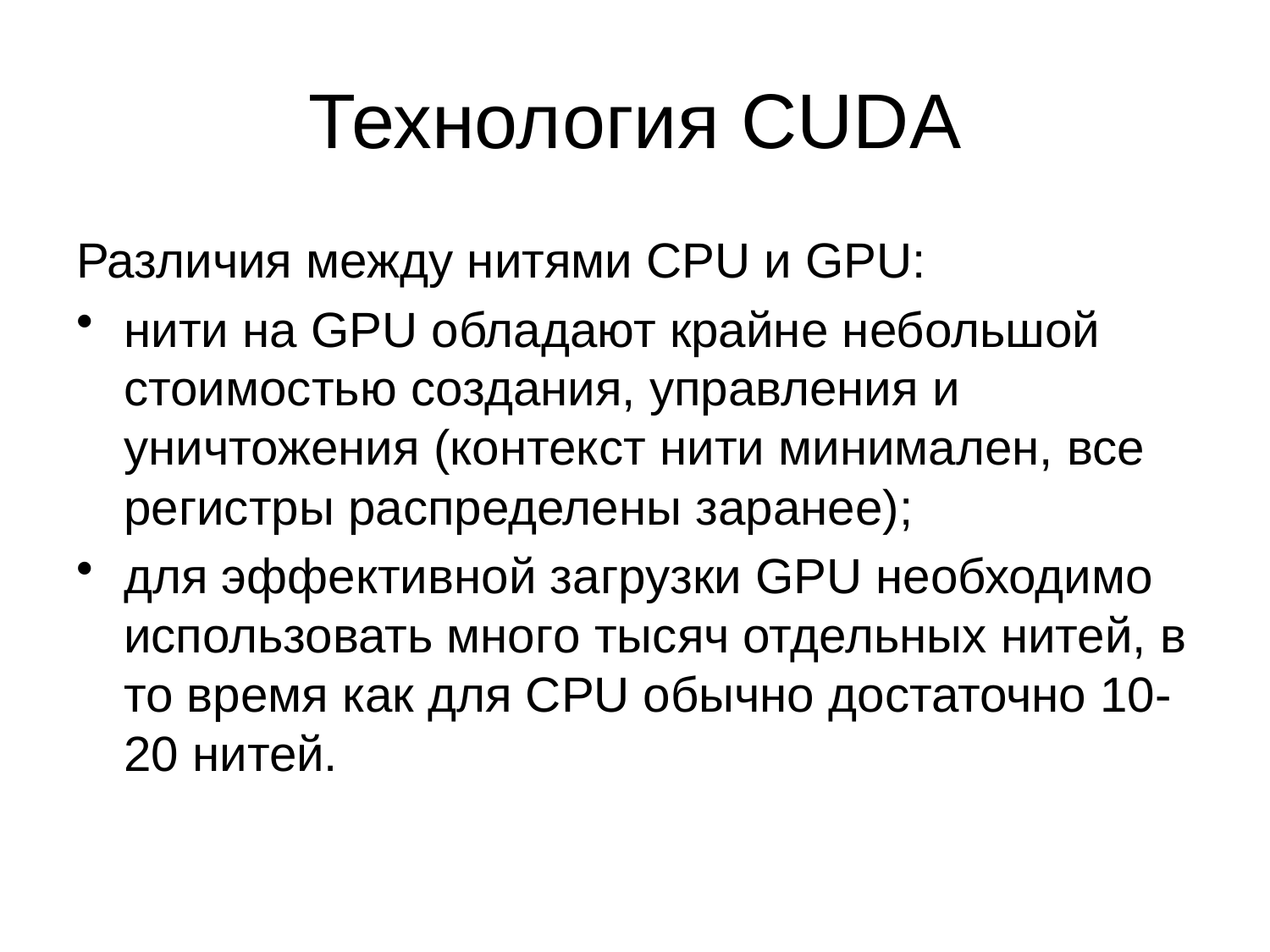

# Технология CUDA
Различия между нитями CPU и GPU:
нити на GPU обладают крайне небольшой стоимостью создания, управления и уничтожения (контекст нити минимален, все регистры распределены заранее);
для эффективной загрузки GPU необходимо использовать мнoгo тысяч отдельных нитей, в то время как для CPU обычно достаточно 10-20 нитей.